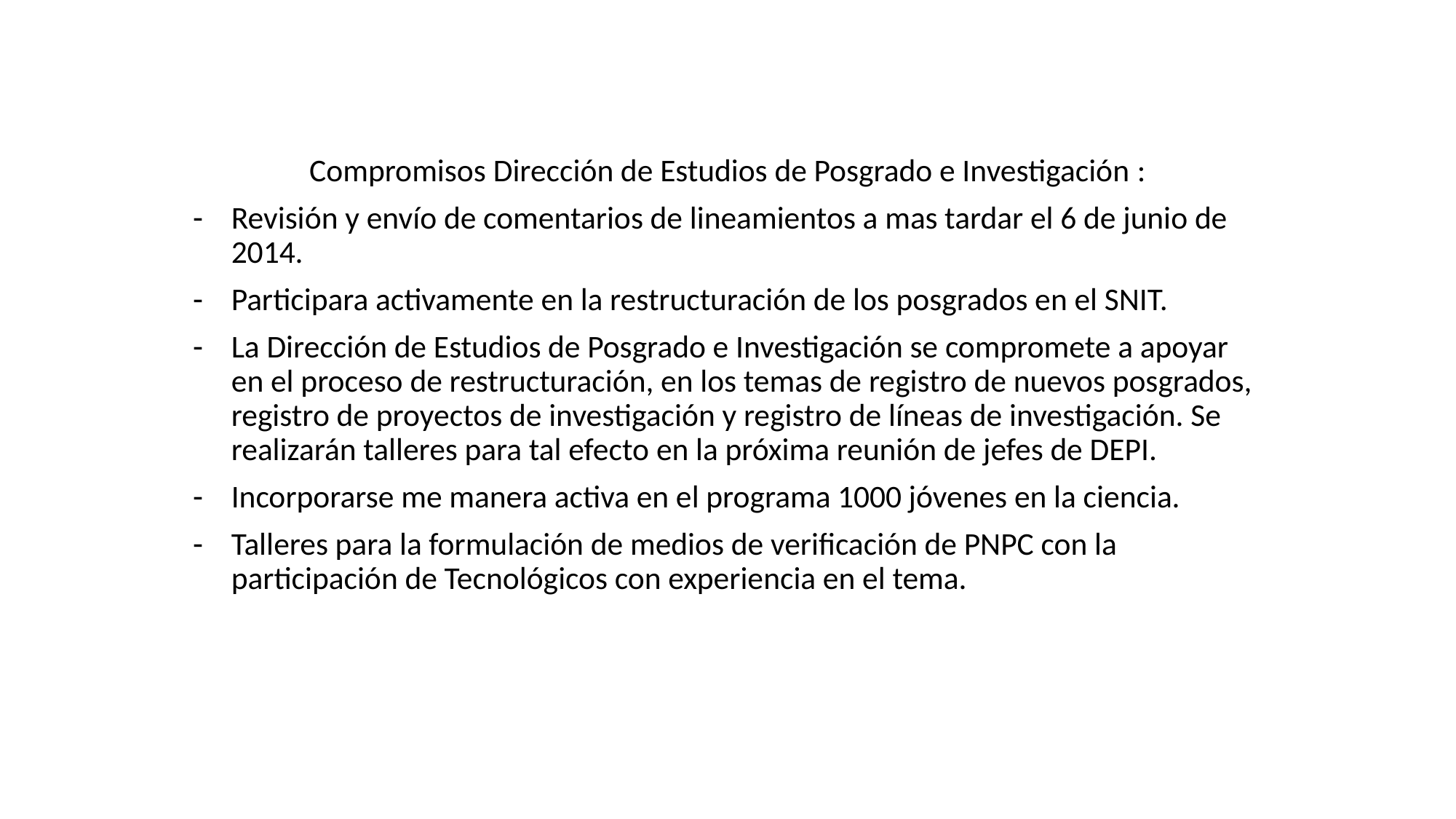

Compromisos Dirección de Estudios de Posgrado e Investigación :
Revisión y envío de comentarios de lineamientos a mas tardar el 6 de junio de 2014.
Participara activamente en la restructuración de los posgrados en el SNIT.
La Dirección de Estudios de Posgrado e Investigación se compromete a apoyar en el proceso de restructuración, en los temas de registro de nuevos posgrados, registro de proyectos de investigación y registro de líneas de investigación. Se realizarán talleres para tal efecto en la próxima reunión de jefes de DEPI.
Incorporarse me manera activa en el programa 1000 jóvenes en la ciencia.
Talleres para la formulación de medios de verificación de PNPC con la participación de Tecnológicos con experiencia en el tema.